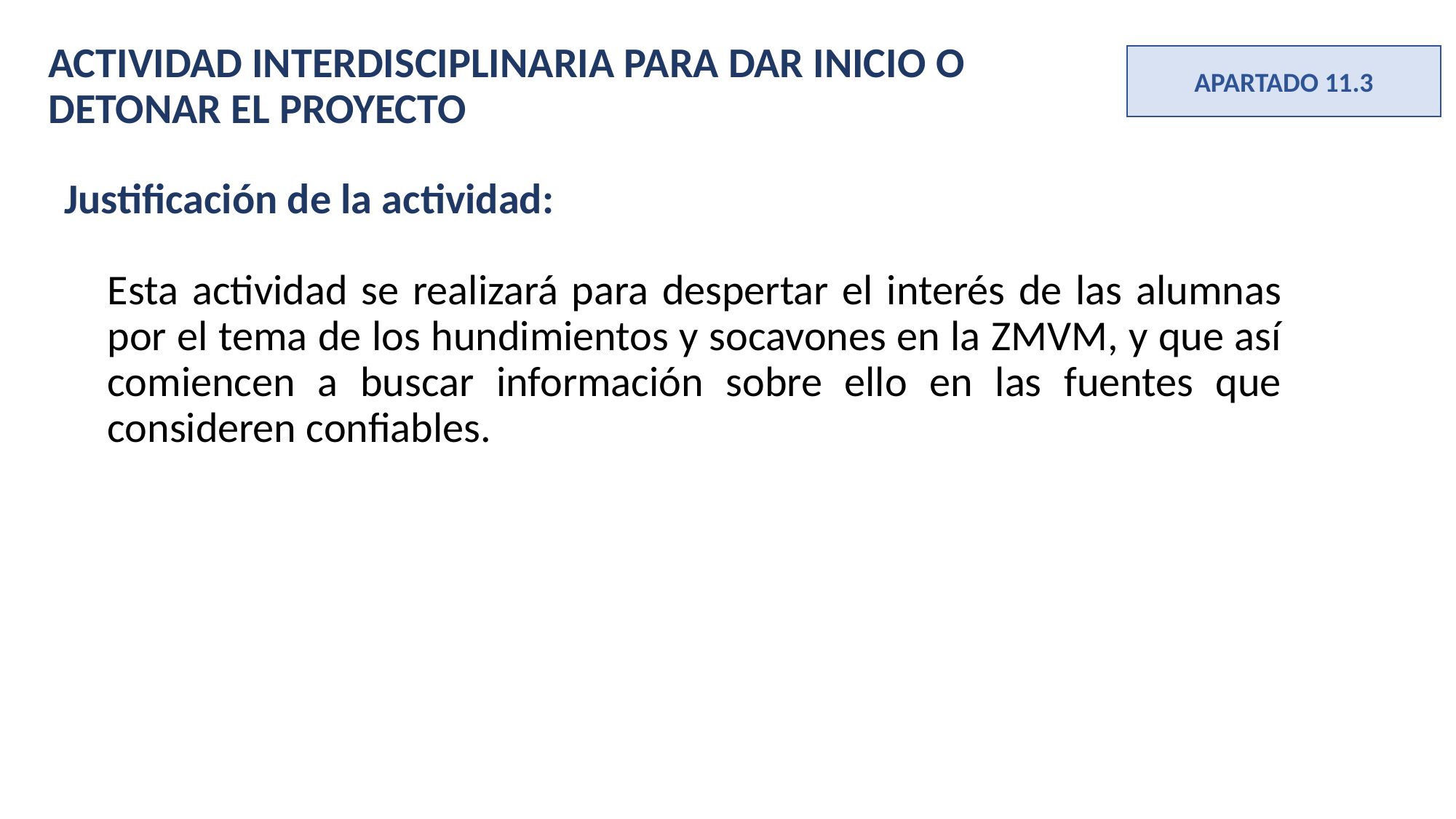

ACTIVIDAD INTERDISCIPLINARIA PARA DAR INICIO O DETONAR EL PROYECTO
APARTADO 11.3
Justificación de la actividad:

Esta actividad se realizará para despertar el interés de las alumnas por el tema de los hundimientos y socavones en la ZMVM, y que así comiencen a buscar información sobre ello en las fuentes que consideren confiables.